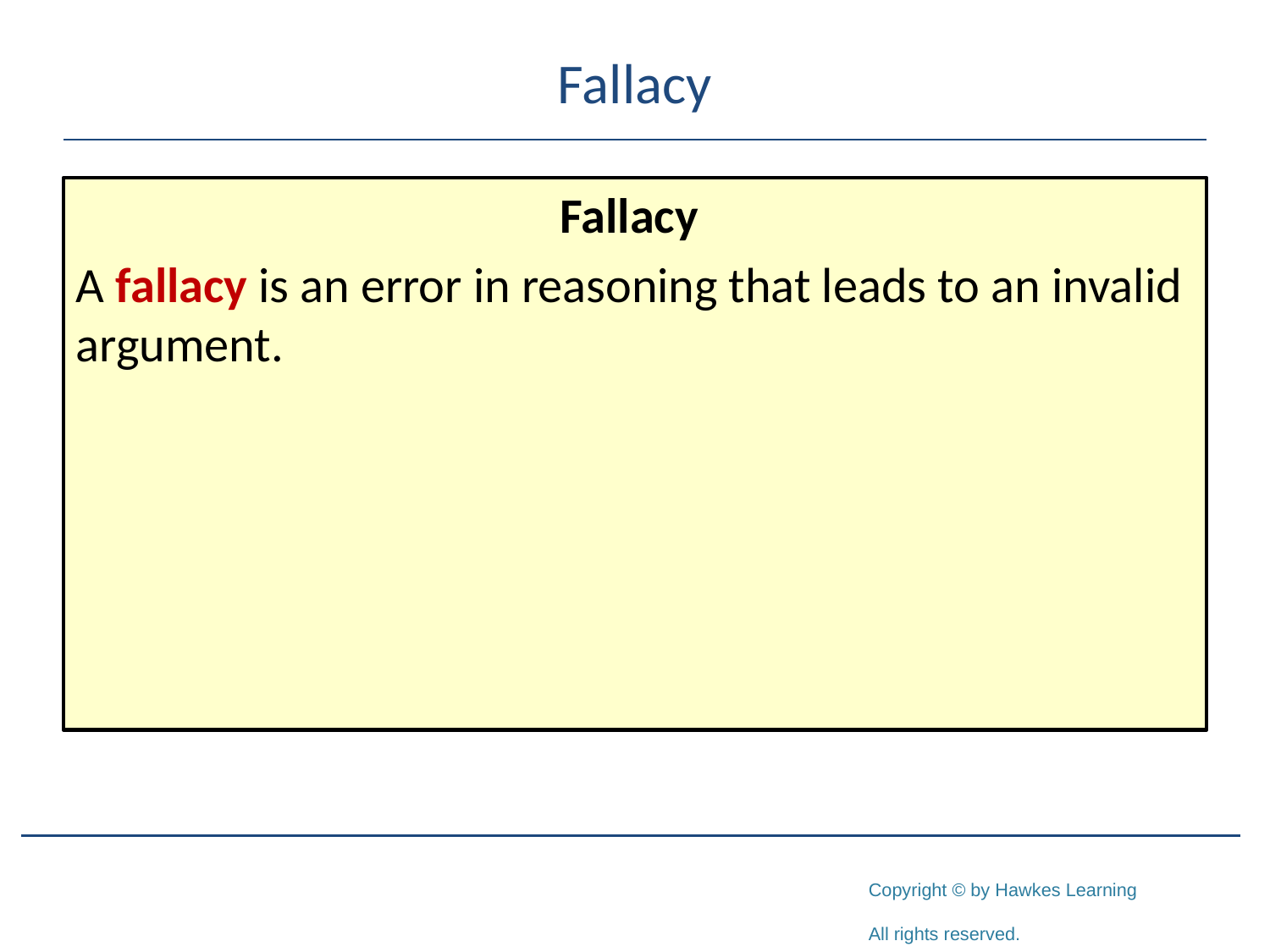

# Fallacy
Fallacy
A fallacy is an error in reasoning that leads to an invalid argument.